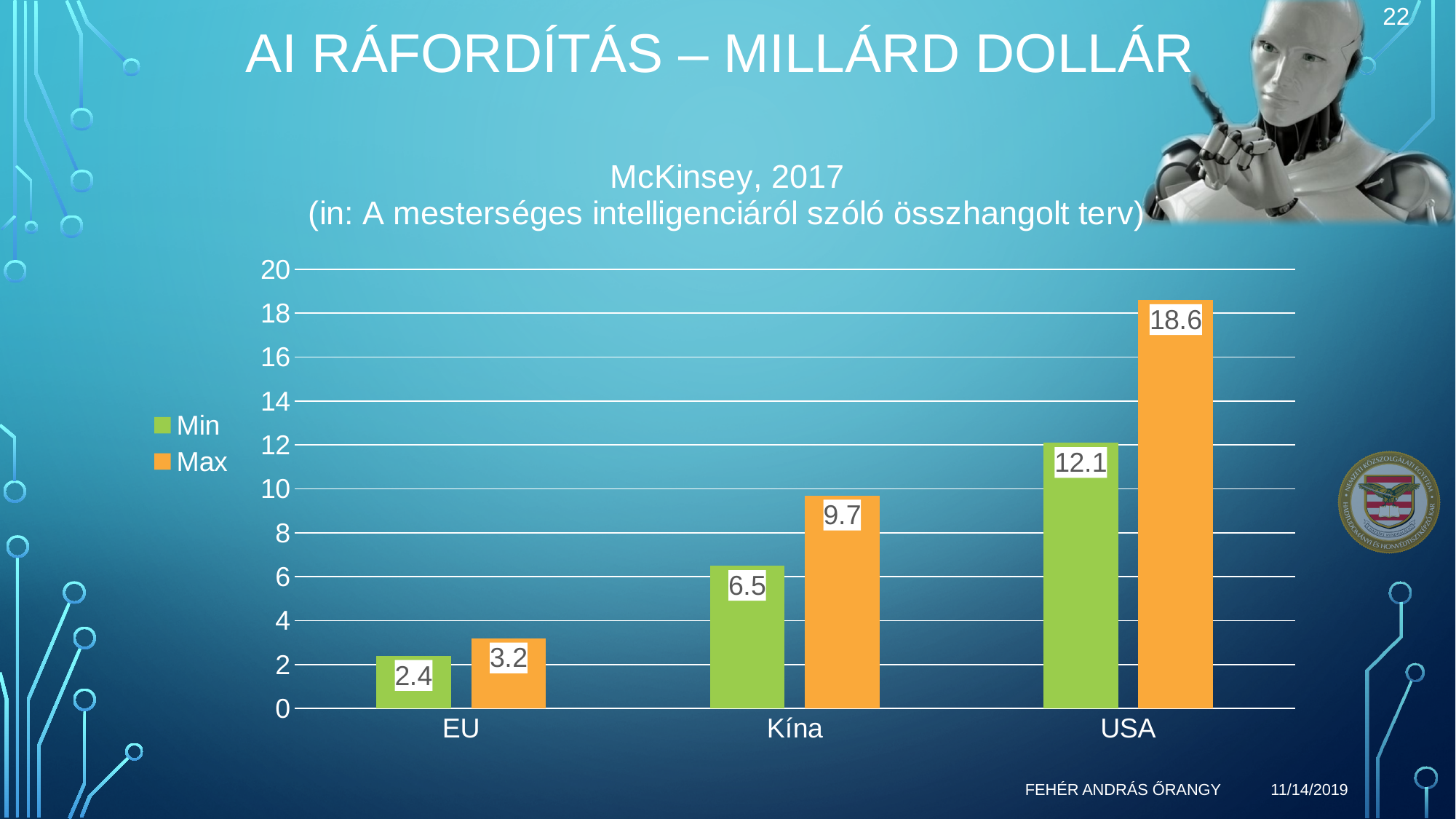

22
# AI Ráfordítás – millárd Dollár

### Chart:  McKinsey, 2017 (in: A mesterséges intelligenciáról szóló összhangolt terv)

| Category | Min | Max |
|---|---|---|
| EU | 2.4 | 3.2 |
| Kína | 6.5 | 9.7 |
| USA | 12.1 | 18.6 |
Fehér András őrangy
11/14/2019